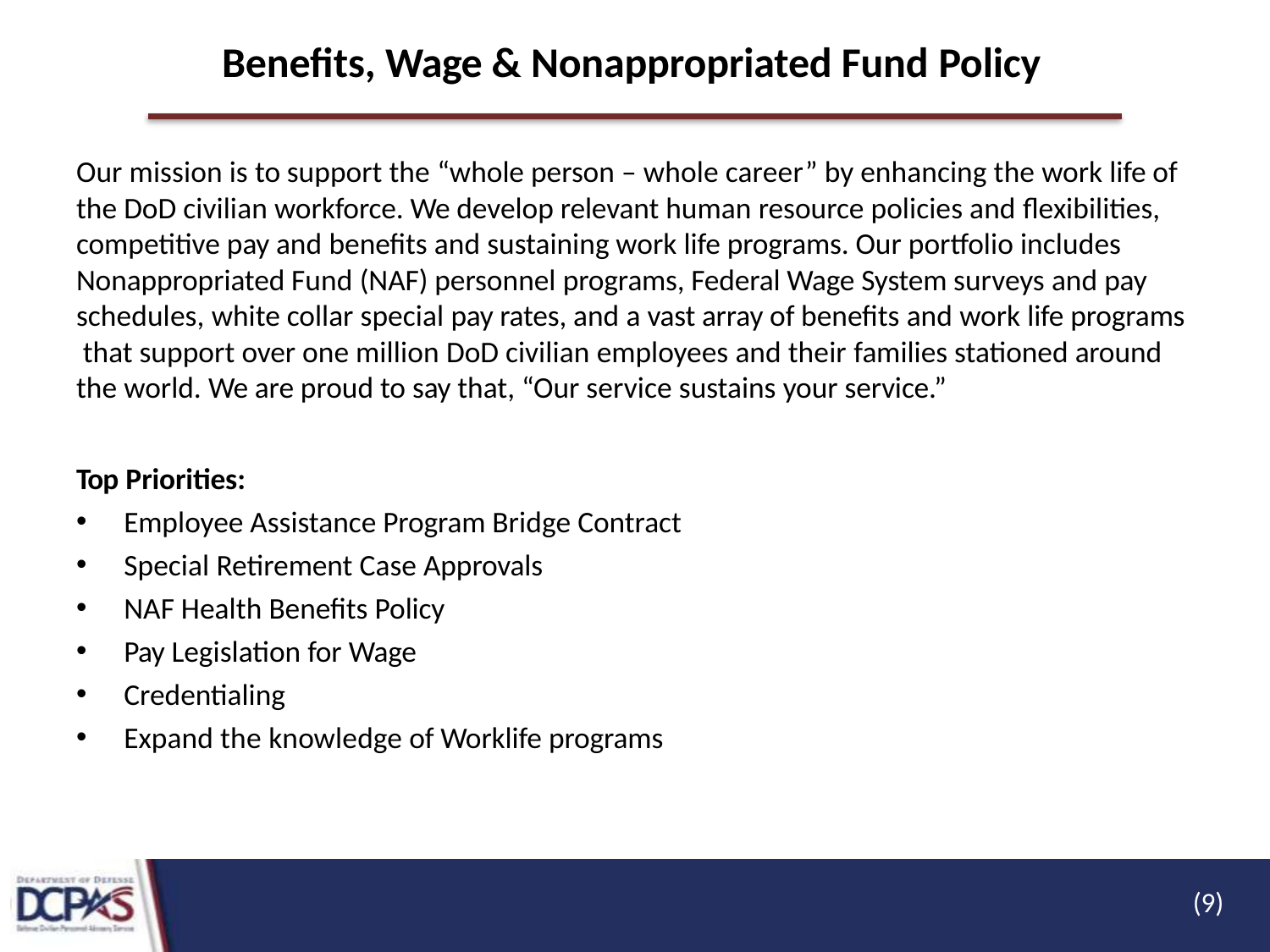

# Benefits, Wage & Nonappropriated Fund Policy
Our mission is to support the “whole person – whole career” by enhancing the work life of  the DoD civilian workforce. We develop relevant human resource policies and flexibilities,  competitive pay and benefits and sustaining work life programs. Our portfolio includes  Nonappropriated Fund (NAF) personnel programs, Federal Wage System surveys and pay  schedules, white collar special pay rates, and a vast array of benefits and work life programs  that support over one million DoD civilian employees and their families stationed around  the world. We are proud to say that, “Our service sustains your service.”

Top Priorities:
Employee Assistance Program Bridge Contract
Special Retirement Case Approvals
NAF Health Benefits Policy
Pay Legislation for Wage
Credentialing
Expand the knowledge of Worklife programs
(9)